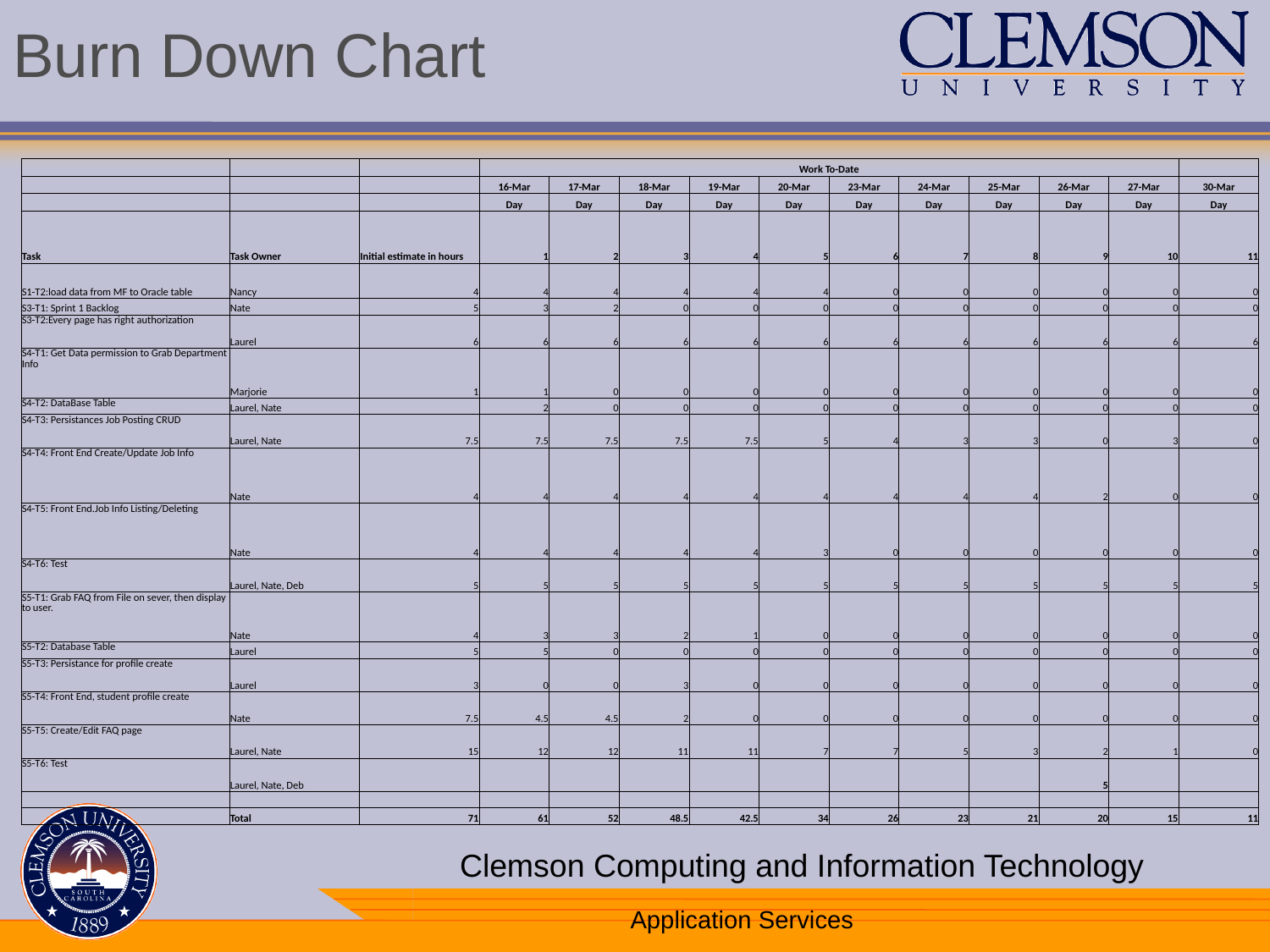

# Burn Down Chart
|  |  |  | Work To-Date |  |  |  |  |  |  |  |  |  |  |
| --- | --- | --- | --- | --- | --- | --- | --- | --- | --- | --- | --- | --- | --- |
|  |  |  | 16-Mar | 17-Mar | 18-Mar | 19-Mar | 20-Mar | 23-Mar | 24-Mar | 25-Mar | 26-Mar | 27-Mar | 30-Mar |
|  |  |  | Day | Day | Day | Day | Day | Day | Day | Day | Day | Day | Day |
| Task | Task Owner | Initial estimate in hours | 1 | 2 | 3 | 4 | 5 | 6 | 7 | 8 | 9 | 10 | 11 |
| S1-T2:load data from MF to Oracle table | Nancy | 4 | 4 | 4 | 4 | 4 | 4 | 0 | 0 | 0 | 0 | 0 | 0 |
| S3-T1: Sprint 1 Backlog | Nate | 5 | 3 | 2 | 0 | 0 | 0 | 0 | 0 | 0 | 0 | 0 | 0 |
| S3-T2:Every page has right authorization | Laurel | 6 | 6 | 6 | 6 | 6 | 6 | 6 | 6 | 6 | 6 | 6 | 6 |
| S4-T1: Get Data permission to Grab Department Info | Marjorie | 1 | 1 | 0 | 0 | 0 | 0 | 0 | 0 | 0 | 0 | 0 | 0 |
| S4-T2: DataBase Table | Laurel, Nate |  | 2 | 0 | 0 | 0 | 0 | 0 | 0 | 0 | 0 | 0 | 0 |
| S4-T3: Persistances Job Posting CRUD | Laurel, Nate | 7.5 | 7.5 | 7.5 | 7.5 | 7.5 | 5 | 4 | 3 | 3 | 0 | 3 | 0 |
| S4-T4: Front End Create/Update Job Info | Nate | 4 | 4 | 4 | 4 | 4 | 4 | 4 | 4 | 4 | 2 | 0 | 0 |
| S4-T5: Front End.Job Info Listing/Deleting | Nate | 4 | 4 | 4 | 4 | 4 | 3 | 0 | 0 | 0 | 0 | 0 | 0 |
| S4-T6: Test | Laurel, Nate, Deb | 5 | 5 | 5 | 5 | 5 | 5 | 5 | 5 | 5 | 5 | 5 | 5 |
| S5-T1: Grab FAQ from File on sever, then display to user. | Nate | 4 | 3 | 3 | 2 | 1 | 0 | 0 | 0 | 0 | 0 | 0 | 0 |
| S5-T2: Database Table | Laurel | 5 | 5 | 0 | 0 | 0 | 0 | 0 | 0 | 0 | 0 | 0 | 0 |
| S5-T3: Persistance for profile create | Laurel | 3 | 0 | 0 | 3 | 0 | 0 | 0 | 0 | 0 | 0 | 0 | 0 |
| S5-T4: Front End, student profile create | Nate | 7.5 | 4.5 | 4.5 | 2 | 0 | 0 | 0 | 0 | 0 | 0 | 0 | 0 |
| S5-T5: Create/Edit FAQ page | Laurel, Nate | 15 | 12 | 12 | 11 | 11 | 7 | 7 | 5 | 3 | 2 | 1 | 0 |
| S5-T6: Test | Laurel, Nate, Deb |  |  |  |  |  |  |  |  |  | 5 |  |  |
|  |  |  |  |  |  |  |  |  |  |  |  |  |  |
|  | Total | 71 | 61 | 52 | 48.5 | 42.5 | 34 | 26 | 23 | 21 | 20 | 15 | 11 |